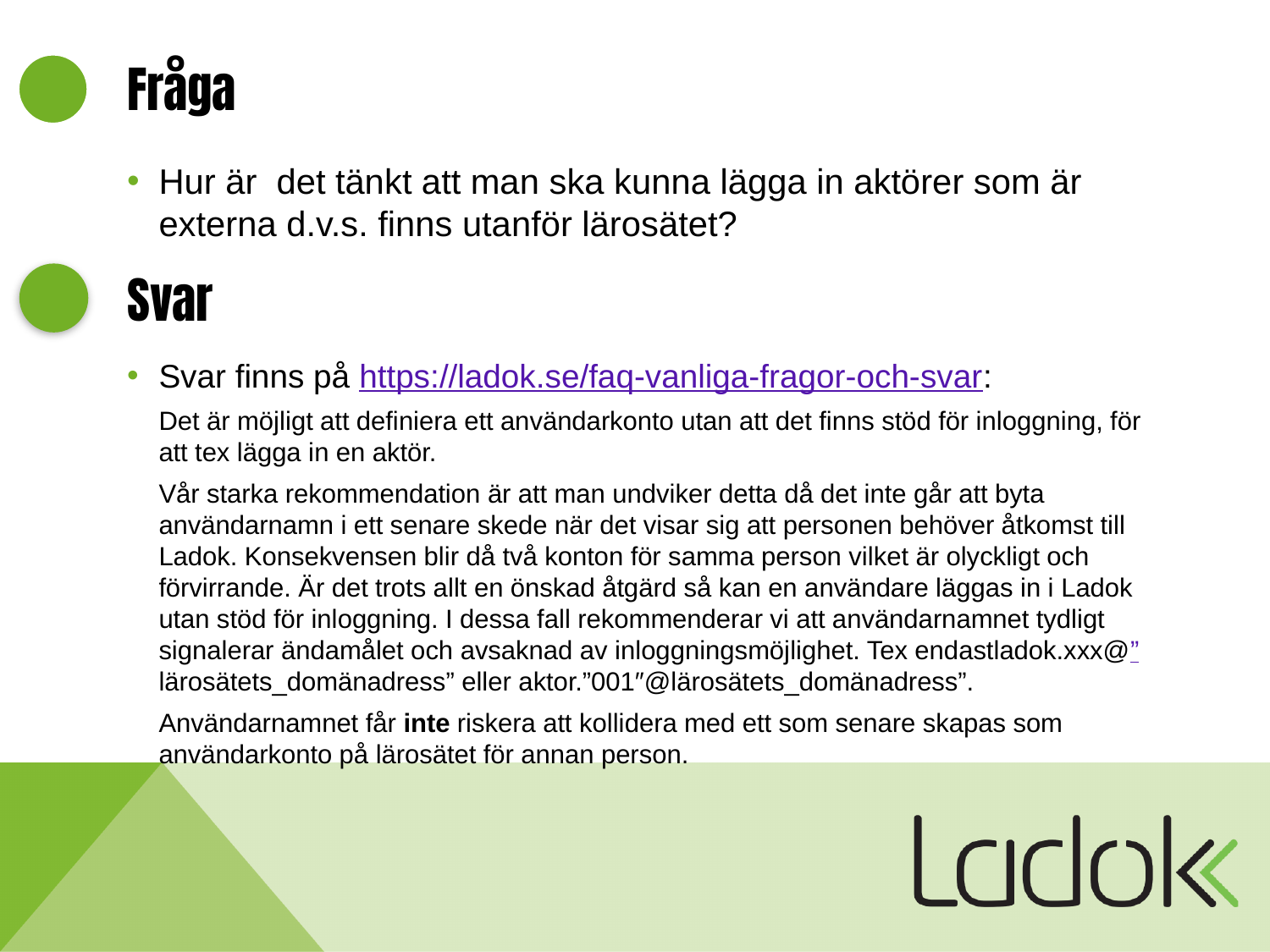

# Fråga
Hur är  det tänkt att man ska kunna lägga in aktörer som är externa d.v.s. finns utanför lärosätet?

Svar
Svar finns på https://ladok.se/faq-vanliga-fragor-och-svar:
Det är möjligt att definiera ett användarkonto utan att det finns stöd för inloggning, för att tex lägga in en aktör.
Vår starka rekommendation är att man undviker detta då det inte går att byta användarnamn i ett senare skede när det visar sig att personen behöver åtkomst till Ladok. Konsekvensen blir då två konton för samma person vilket är olyckligt och förvirrande. Är det trots allt en önskad åtgärd så kan en användare läggas in i Ladok utan stöd för inloggning. I dessa fall rekommenderar vi att användarnamnet tydligt signalerar ändamålet och avsaknad av inloggningsmöjlighet. Tex endastladok.xxx@”lärosätets_domänadress” eller aktor.”001″@lärosätets_domänadress”.
Användarnamnet får inte riskera att kollidera med ett som senare skapas som användarkonto på lärosätet för annan person.